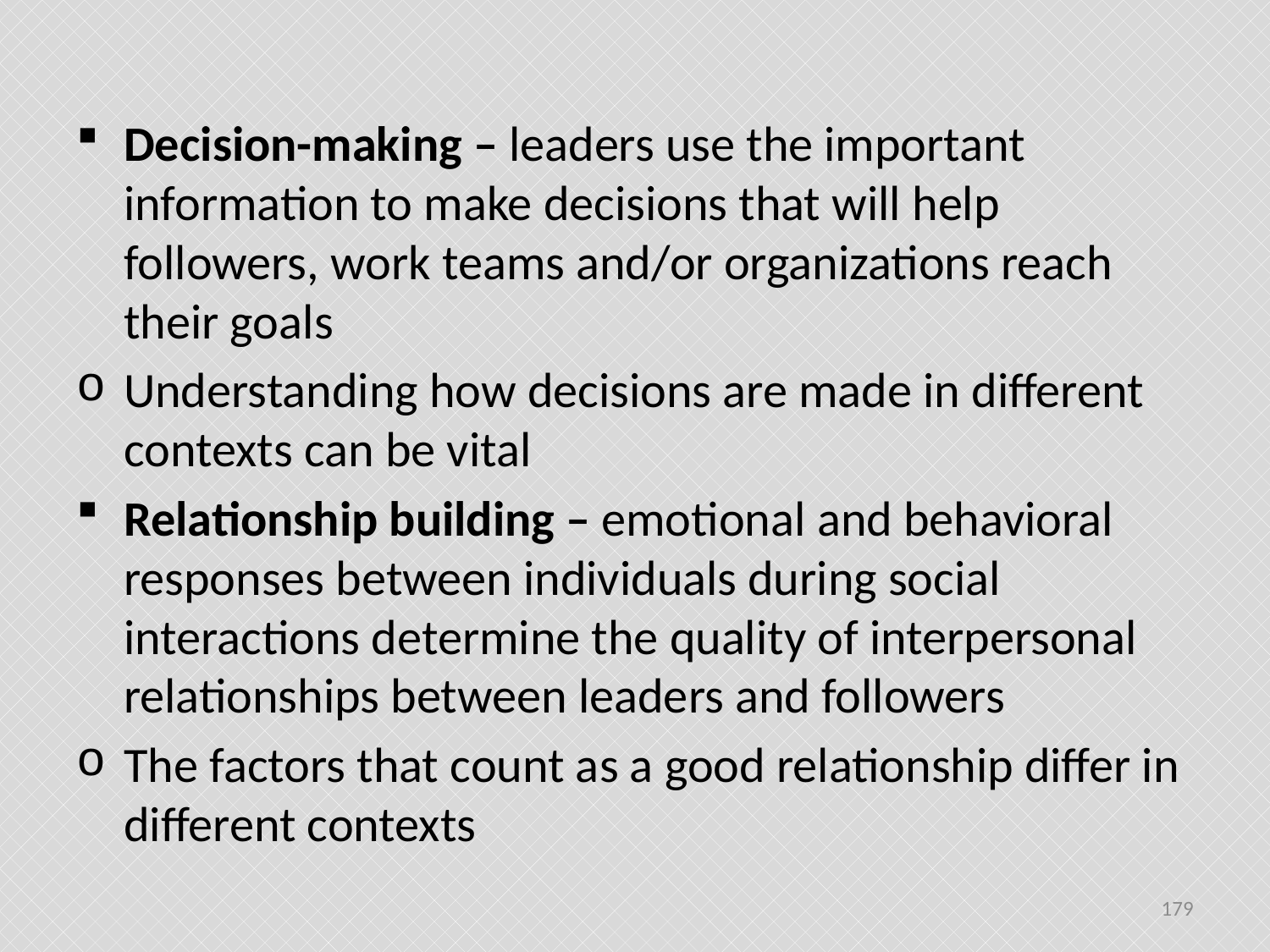

#
Decision-making – leaders use the important information to make decisions that will help followers, work teams and/or organizations reach their goals
Understanding how decisions are made in different contexts can be vital
Relationship building – emotional and behavioral responses between individuals during social interactions determine the quality of interpersonal relationships between leaders and followers
The factors that count as a good relationship differ in different contexts

179